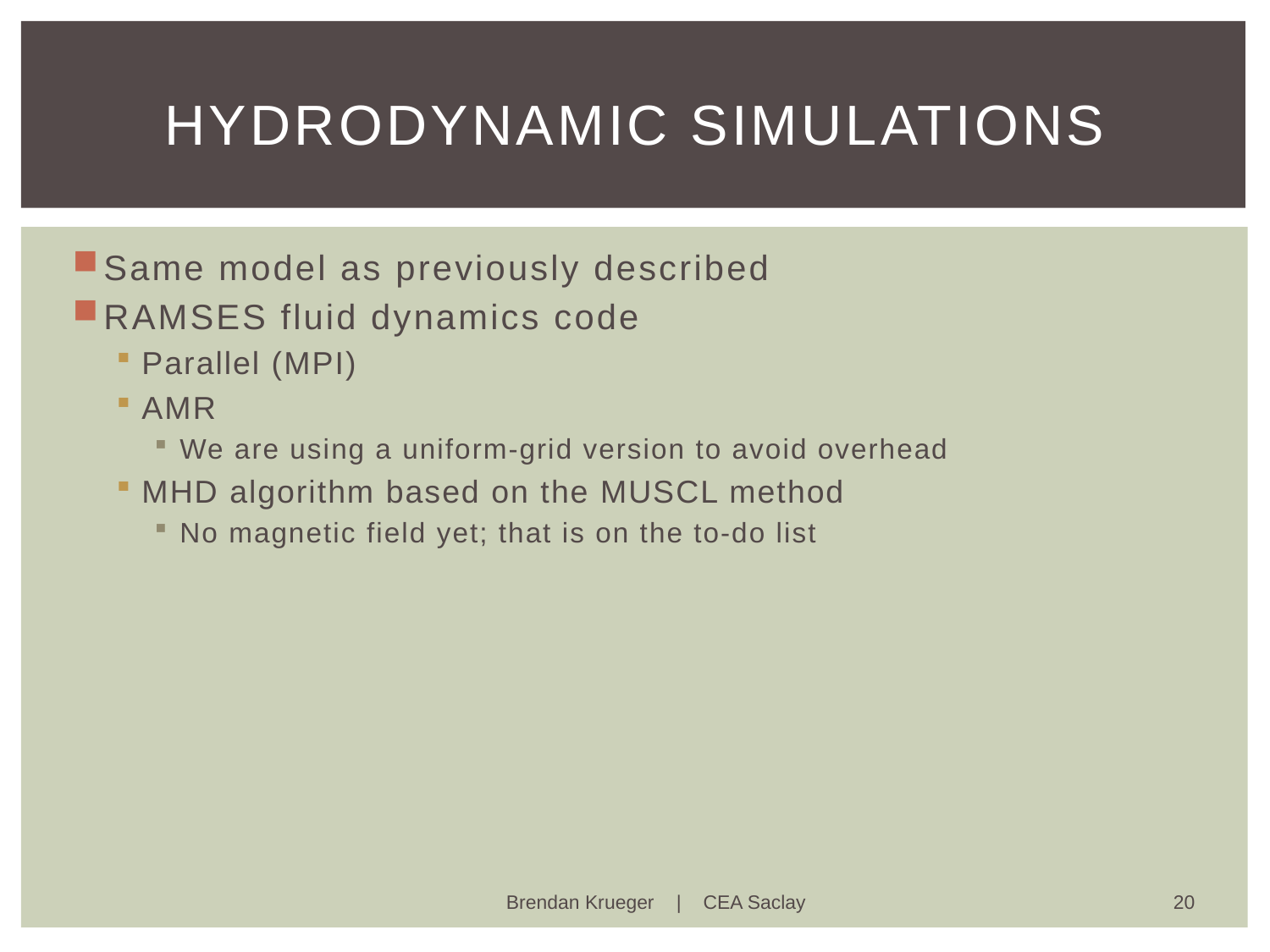

# Hydrodynamic Simulations
Same model as previously described
RAMSES fluid dynamics code
Parallel (MPI)
AMR
We are using a uniform-grid version to avoid overhead
MHD algorithm based on the MUSCL method
No magnetic field yet; that is on the to-do list
20
Brendan Krueger    |    CEA Saclay